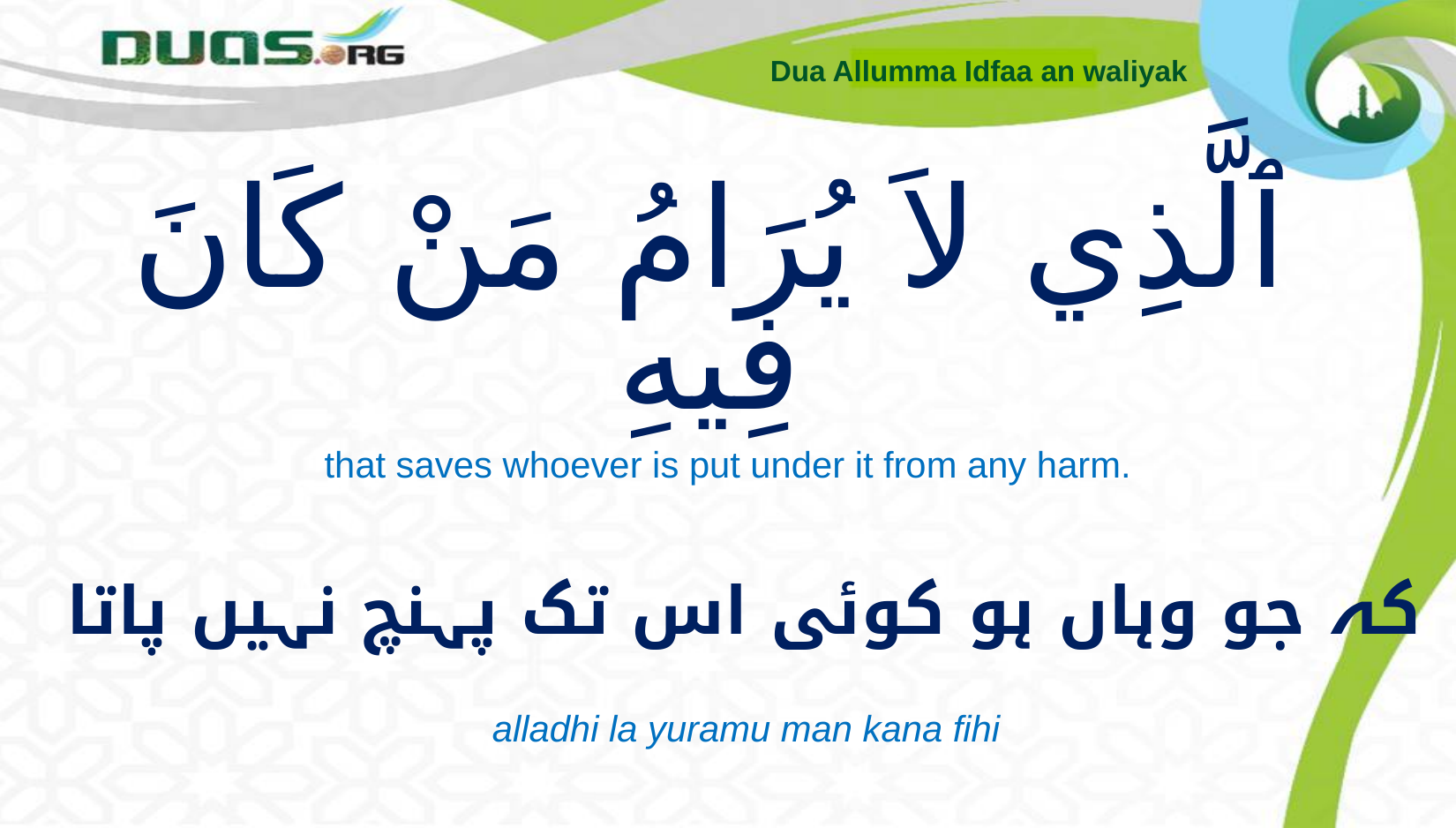

Dua Allumma Idfaa an waliyak
# ٱلَّذِي لاَ يُرَامُ مَنْ كَانَ فِيهِ
that saves whoever is put under it from any harm.
کہ جو وہاں ہو کوئی اس تک پہنچ نہیں پاتا
alladhi la yuramu man kana fihi